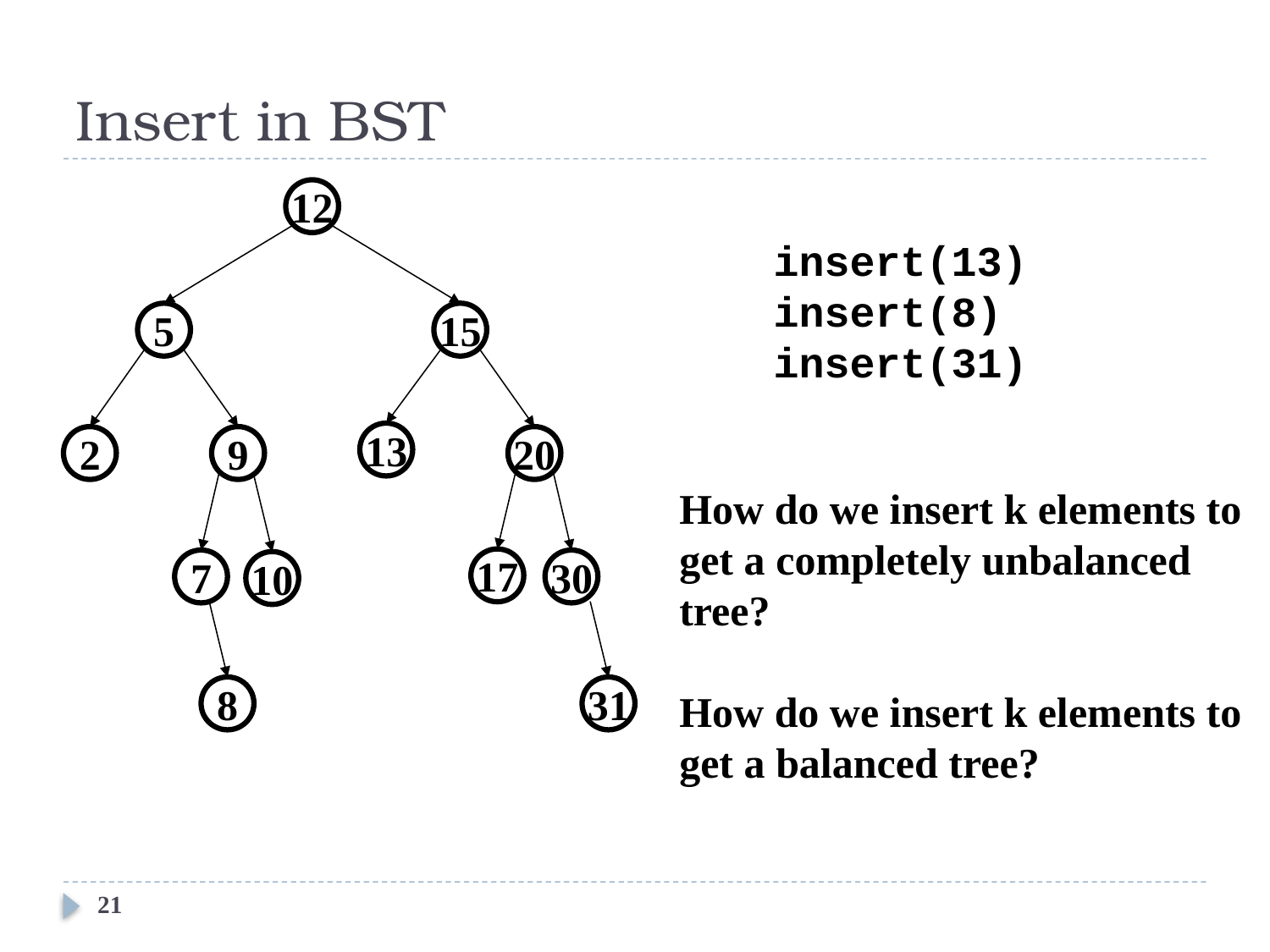

# Insert in BST
12
insert(13)
insert(8)
insert(31)
5
15
13
2
9
20
How do we insert k elements to get a completely unbalanced tree?

How do we insert k elements to get a balanced tree?
17
7
30
10
8
31
21